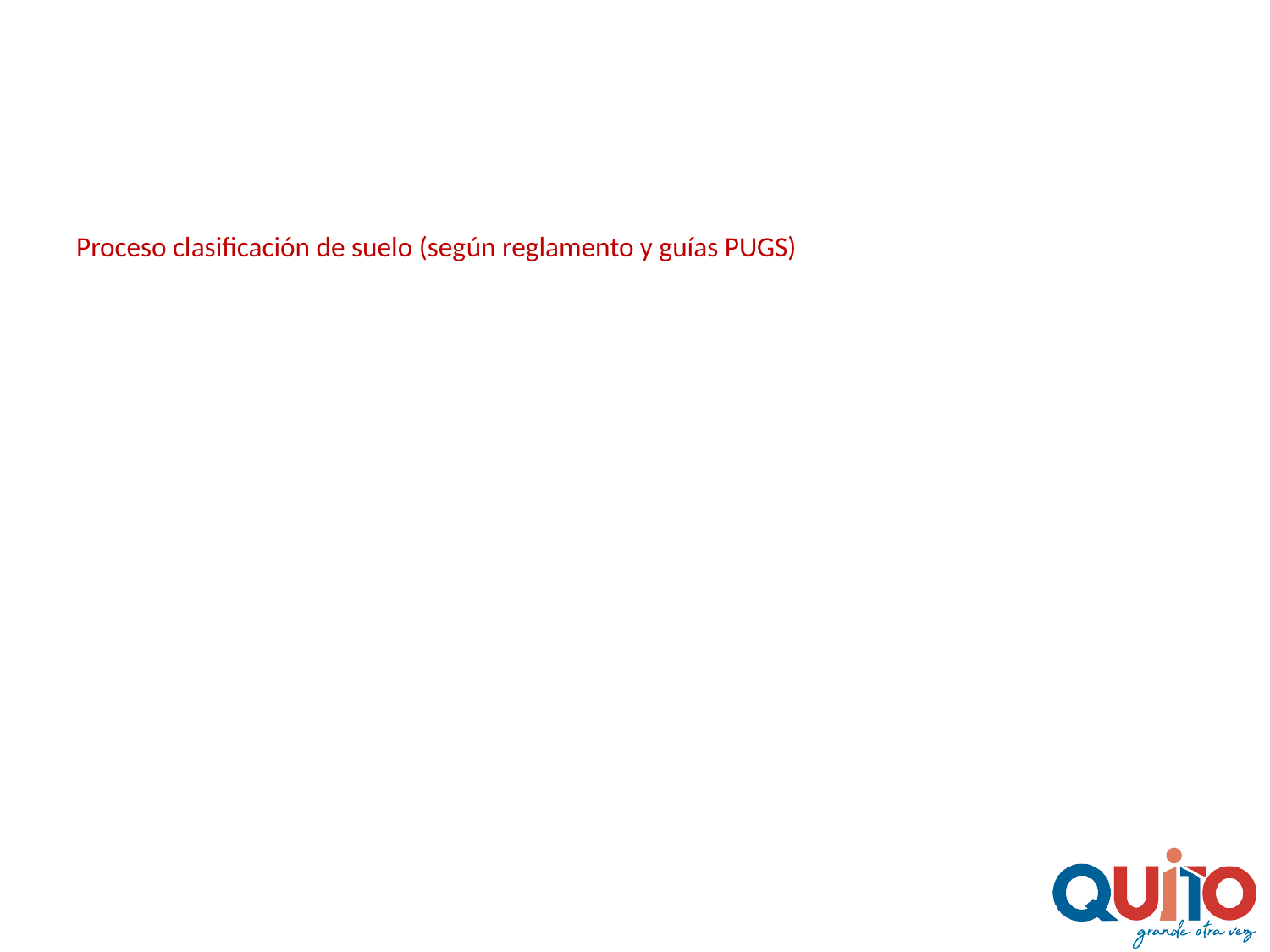

Proceso clasificación de suelo (según reglamento y guías PUGS)